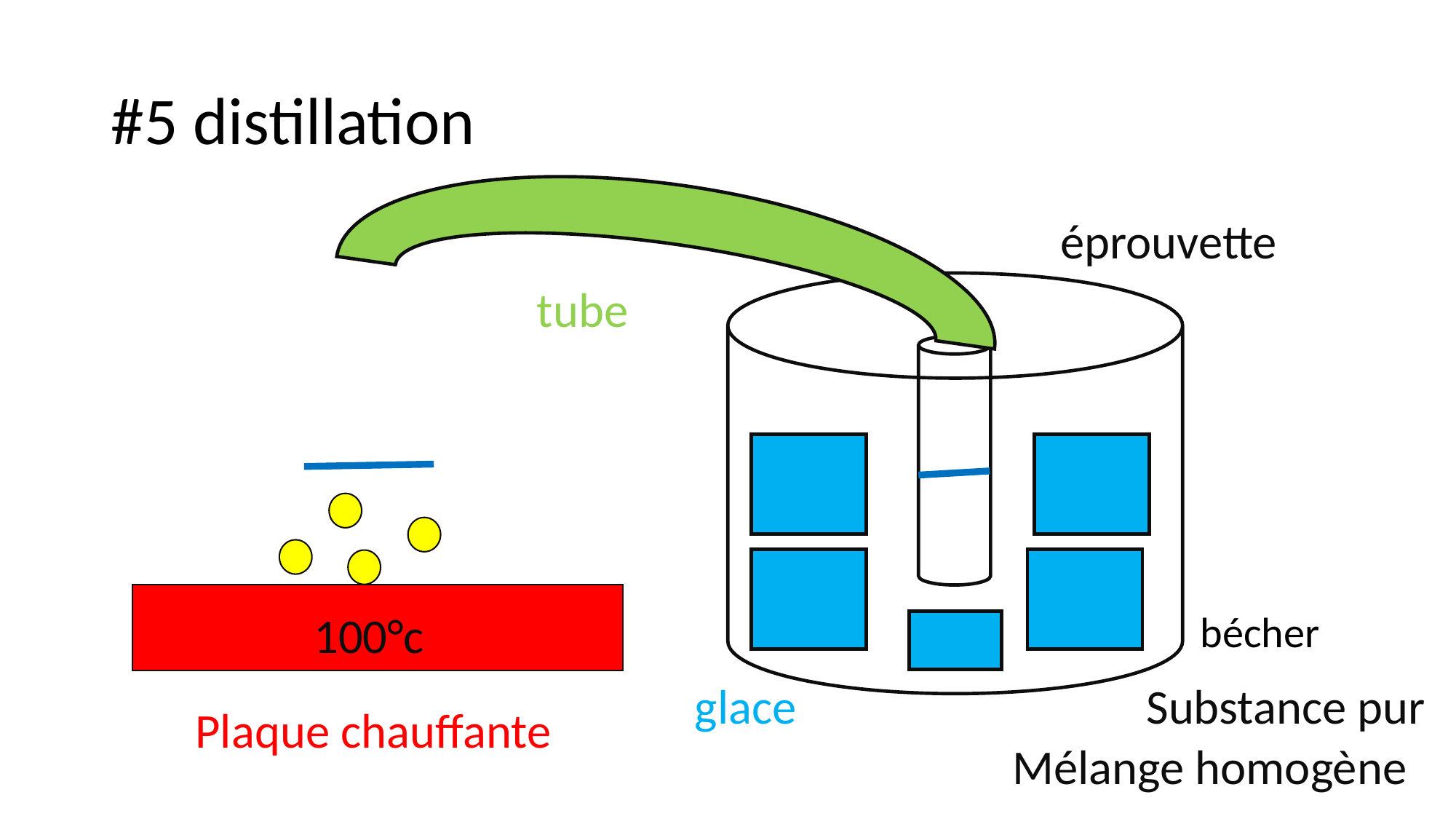

# #5 distillation

éprouvette

tube

bécher
100°c

glace
Substance pur
Plaque chauffante
Mélange homogène